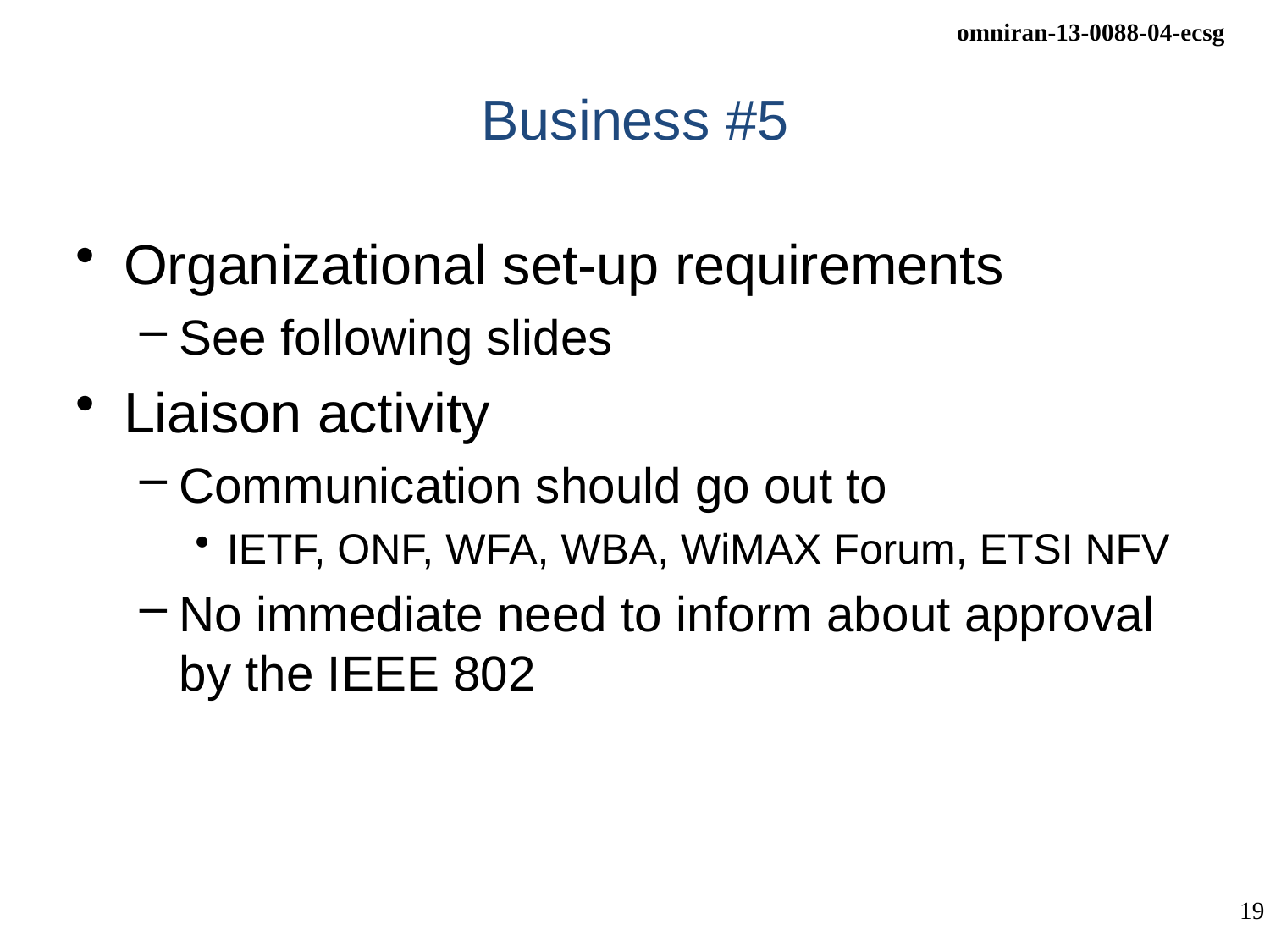

# Business #5
Organizational set-up requirements
See following slides
Liaison activity
Communication should go out to
IETF, ONF, WFA, WBA, WiMAX Forum, ETSI NFV
No immediate need to inform about approval by the IEEE 802